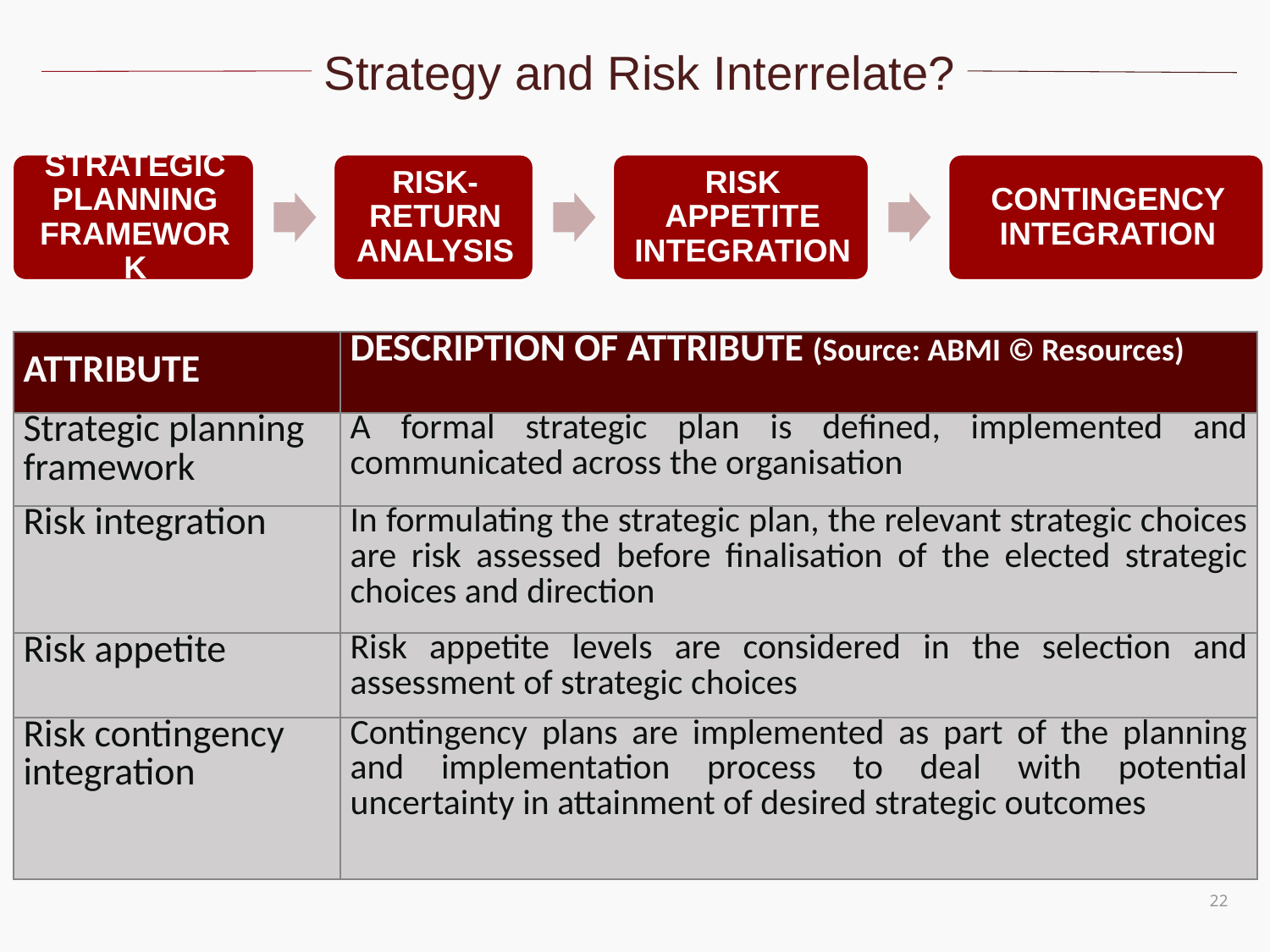

Strategy and Risk Interrelate?
STRATEGIC PLANNING FRAMEWORK

RISK-RETURN ANALYSIS

RISK APPETITE INTEGRATION

CONTINGENCY INTEGRATION
| ATTRIBUTE | DESCRIPTION OF ATTRIBUTE (Source: ABMI © Resources) |
| --- | --- |
| Strategic planning framework | A formal strategic plan is defined, implemented and communicated across the organisation |
| Risk integration | In formulating the strategic plan, the relevant strategic choices are risk assessed before finalisation of the elected strategic choices and direction |
| Risk appetite | Risk appetite levels are considered in the selection and assessment of strategic choices |
| Risk contingency integration | Contingency plans are implemented as part of the planning and implementation process to deal with potential uncertainty in attainment of desired strategic outcomes |
22